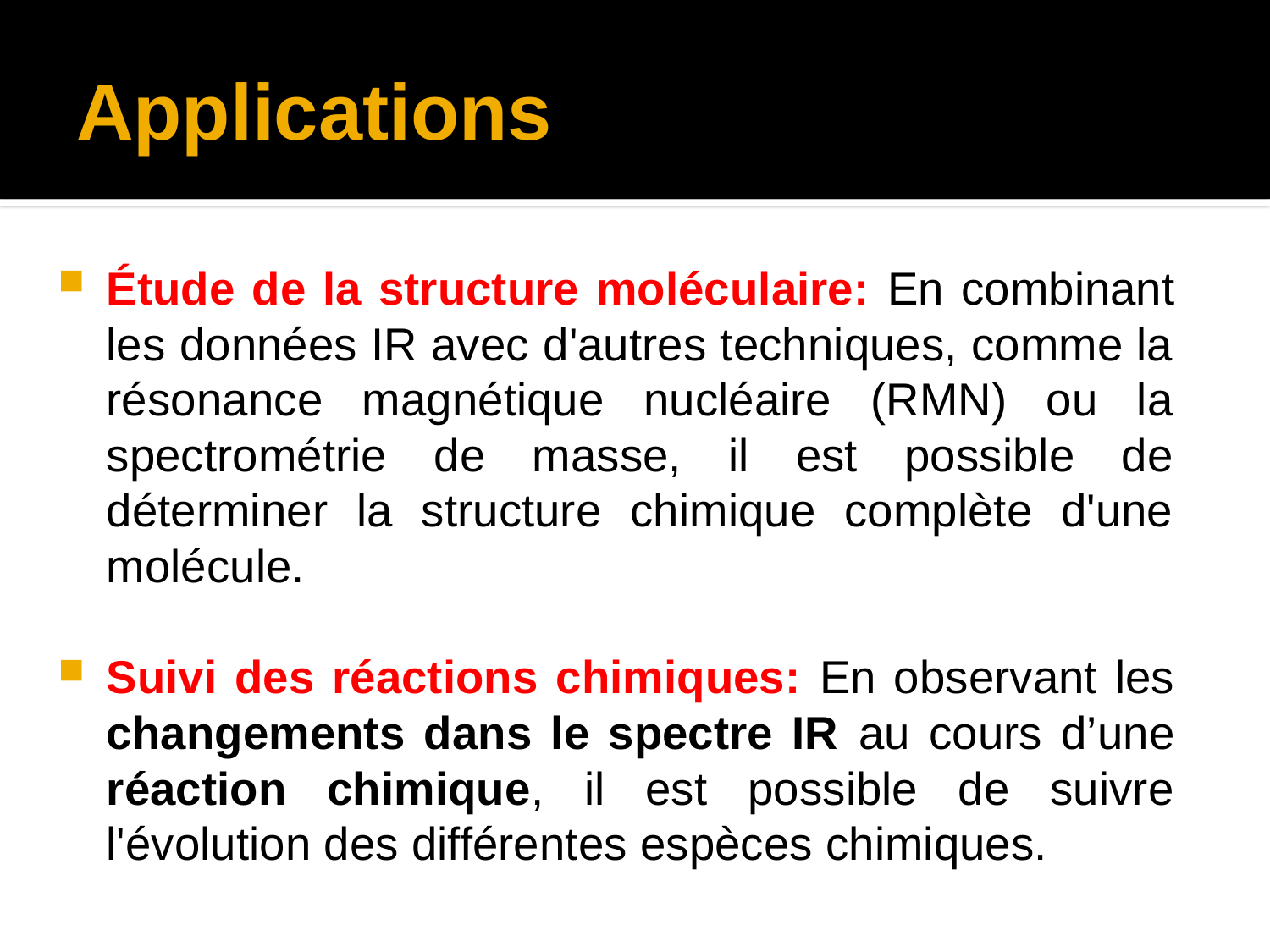

# Applications
Étude de la structure moléculaire: En combinant les données IR avec d'autres techniques, comme la résonance magnétique nucléaire (RMN) ou la spectrométrie de masse, il est possible de déterminer la structure chimique complète d'une molécule.

Suivi des réactions chimiques: En observant les changements dans le spectre IR au cours d’une réaction chimique, il est possible de suivre l'évolution des différentes espèces chimiques.